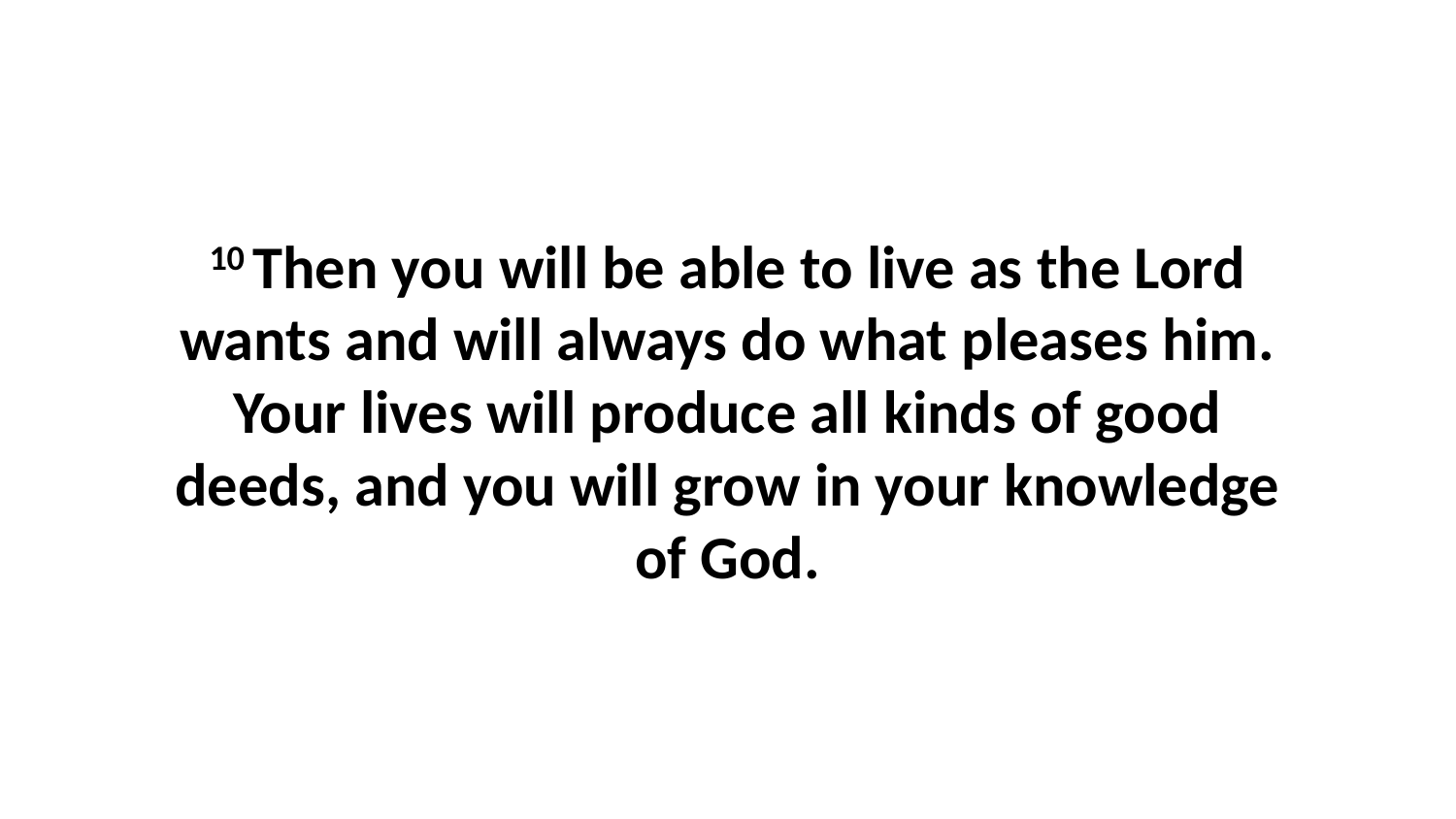

10 Then you will be able to live as the Lord wants and will always do what pleases him. Your lives will produce all kinds of good deeds, and you will grow in your knowledge of God.